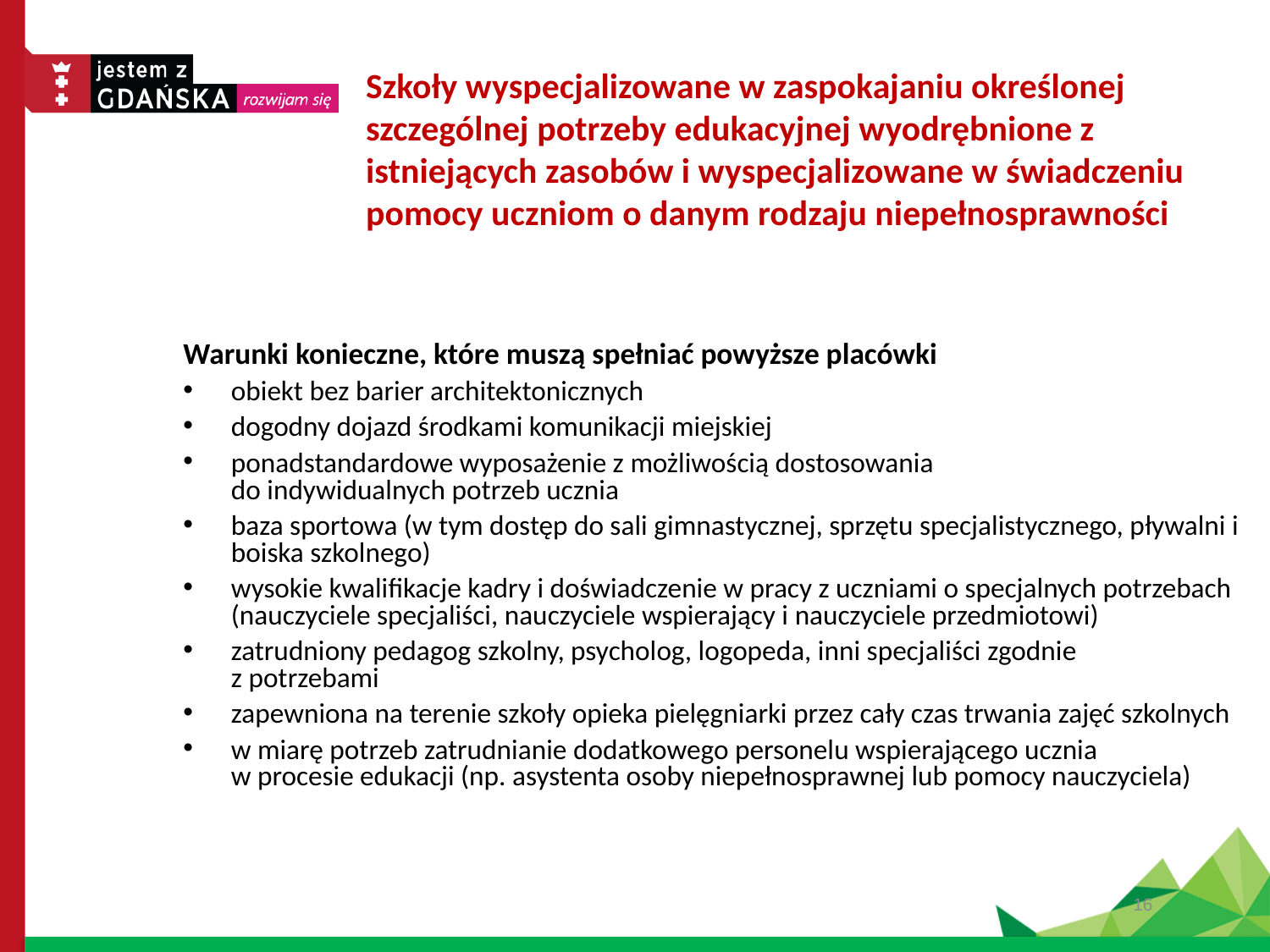

# Szkoły wyspecjalizowane w zaspokajaniu określonej szczególnej potrzeby edukacyjnej wyodrębnione z istniejących zasobów i wyspecjalizowane w świadczeniu pomocy uczniom o danym rodzaju niepełnosprawności
Warunki konieczne, które muszą spełniać powyższe placówki
obiekt bez barier architektonicznych
dogodny dojazd środkami komunikacji miejskiej
ponadstandardowe wyposażenie z możliwością dostosowania
do indywidualnych potrzeb ucznia
baza sportowa (w tym dostęp do sali gimnastycznej, sprzętu specjalistycznego, pływalni i boiska szkolnego)
wysokie kwalifikacje kadry i doświadczenie w pracy z uczniami o specjalnych potrzebach (nauczyciele specjaliści, nauczyciele wspierający i nauczyciele przedmiotowi)
zatrudniony pedagog szkolny, psycholog, logopeda, inni specjaliści zgodnie
z potrzebami
zapewniona na terenie szkoły opieka pielęgniarki przez cały czas trwania zajęć szkolnych
w miarę potrzeb zatrudnianie dodatkowego personelu wspierającego ucznia
w procesie edukacji (np. asystenta osoby niepełnosprawnej lub pomocy nauczyciela)
16